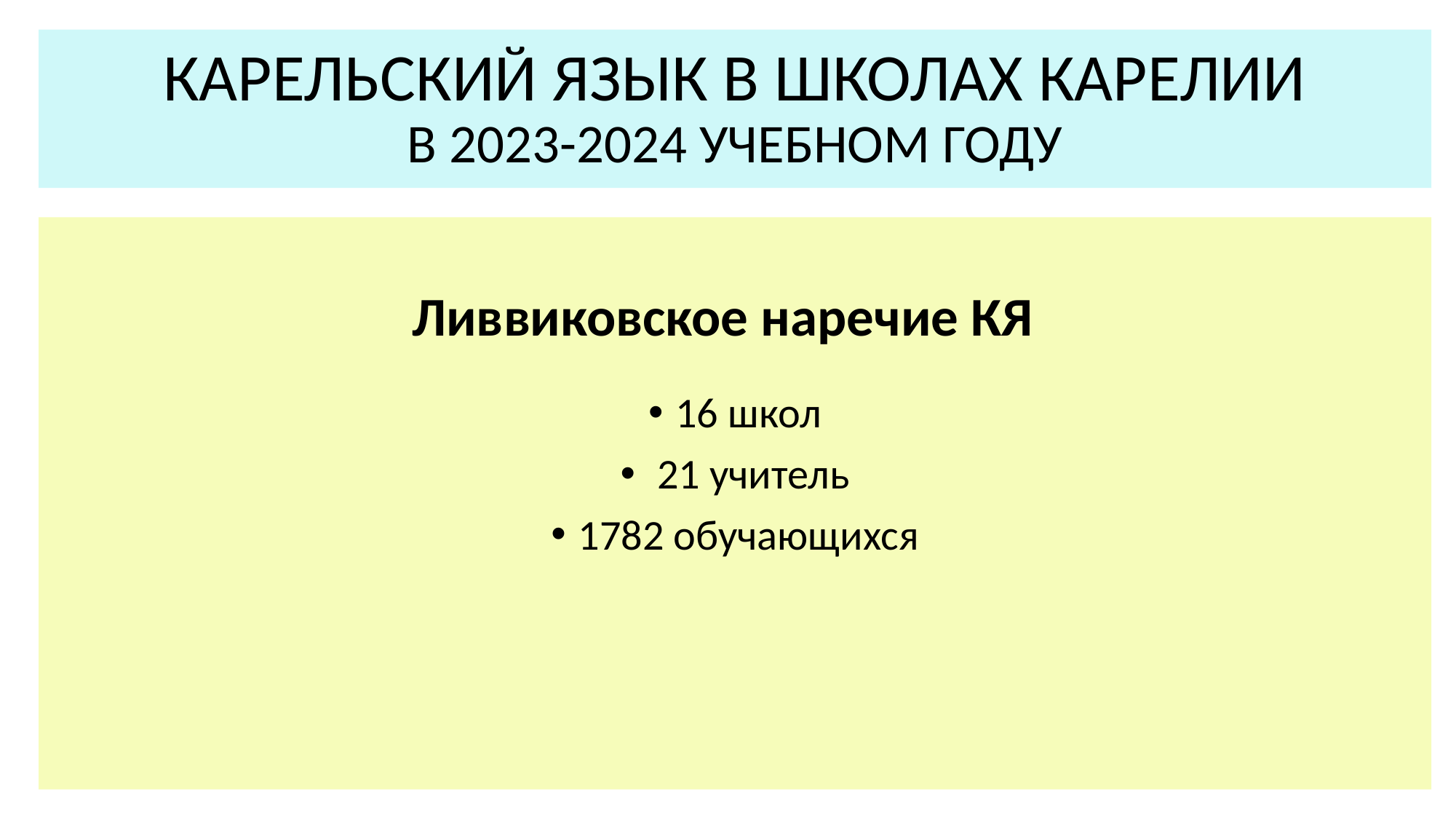

# КАРЕЛЬСКИЙ ЯЗЫК В ШКОЛАХ КАРЕЛИИ В 2023-2024 УЧЕБНОМ ГОДУ

Ливвиковское наречие КЯ

16 школ
 21 учитель
1782 обучающихся